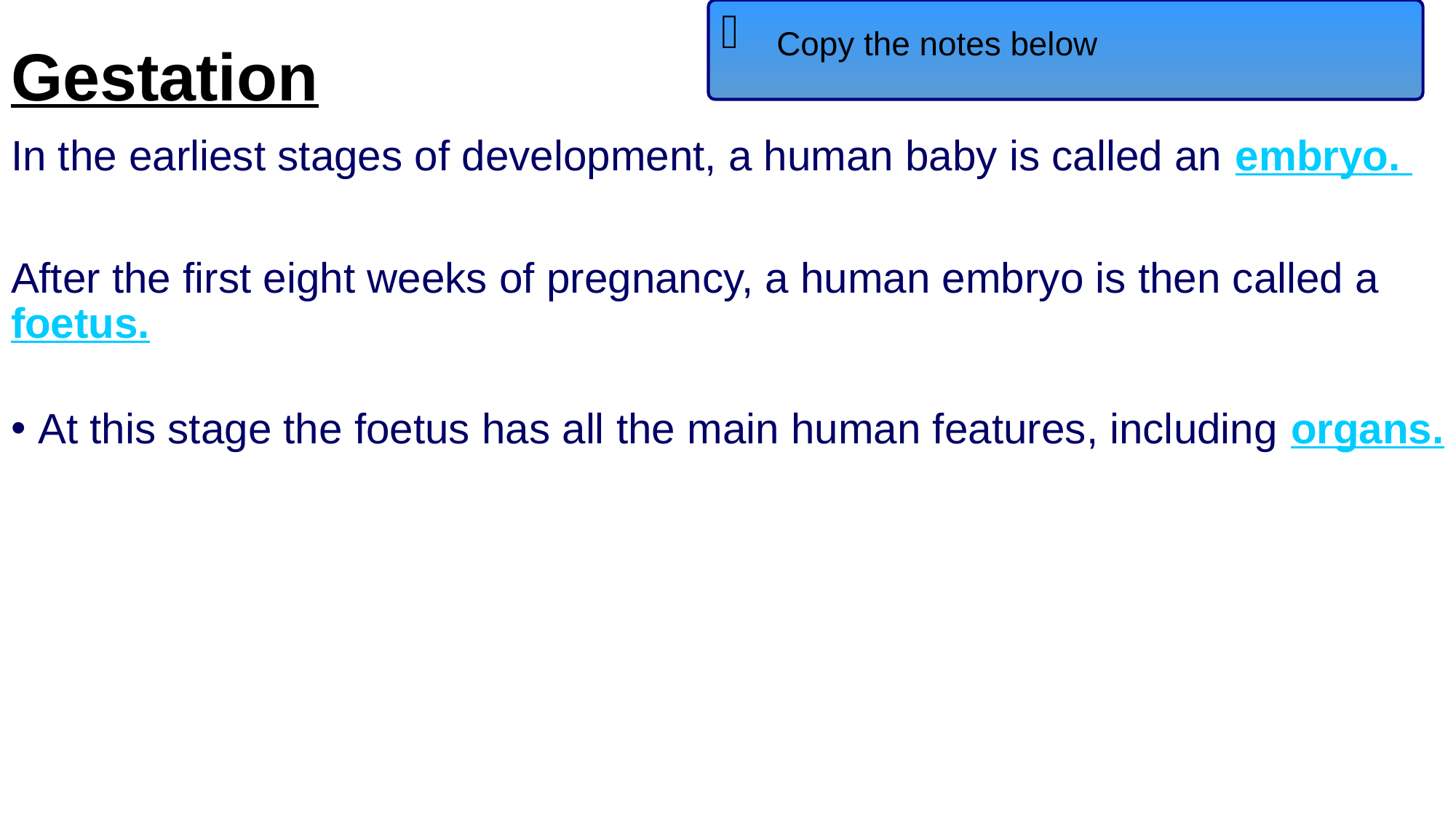

Copy the notes below
# Gestation
In the earliest stages of development, a human baby is called an embryo.

After the first eight weeks of pregnancy, a human embryo is then called a foetus.

At this stage the foetus has all the main human features, including organs.